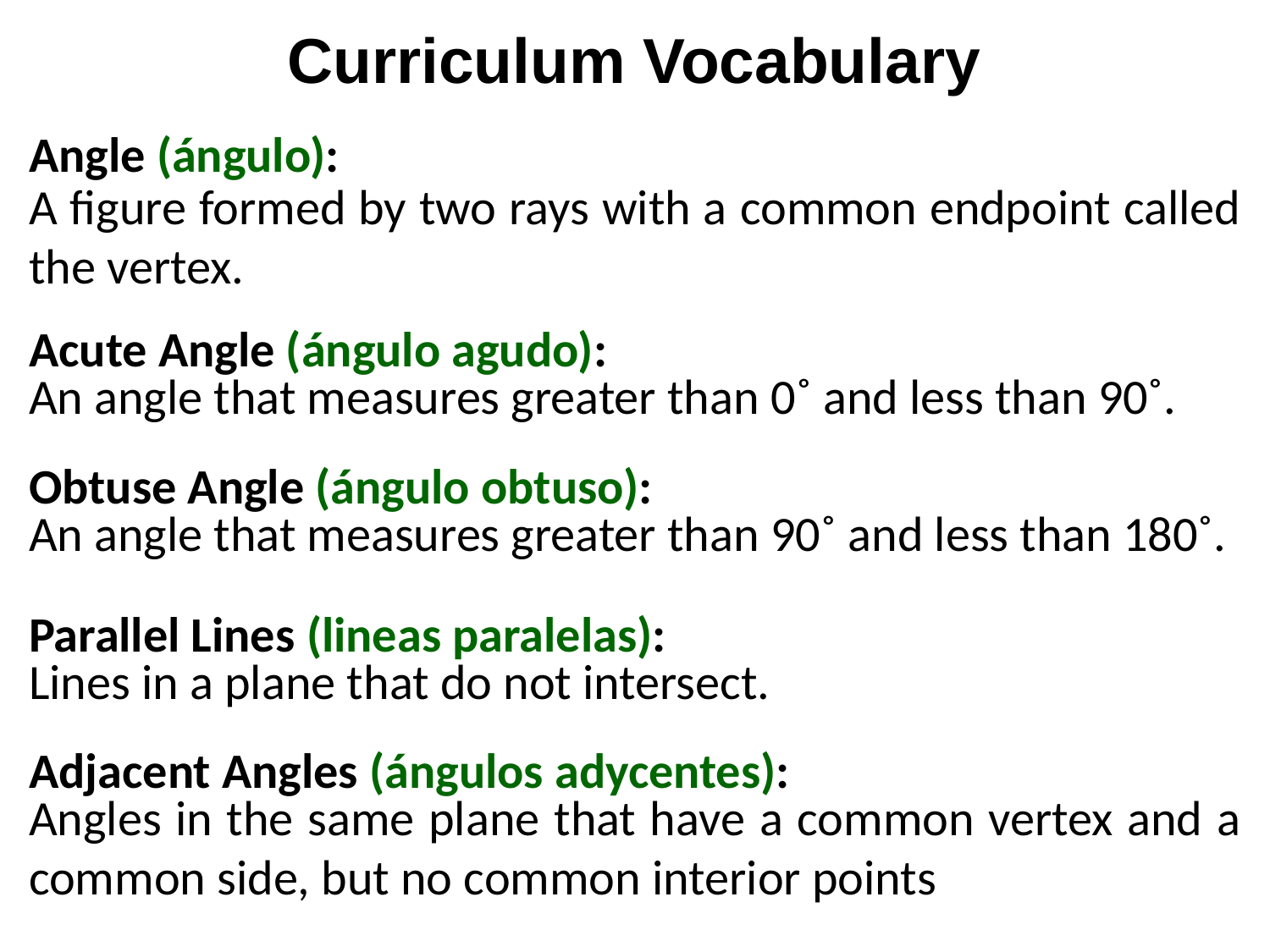

Curriculum Vocabulary
Angle (ángulo):
A figure formed by two rays with a common endpoint called the vertex.
Acute Angle (ángulo agudo):
An angle that measures greater than 0˚ and less than 90˚.
Obtuse Angle (ángulo obtuso):
An angle that measures greater than 90˚ and less than 180˚.
Parallel Lines (lineas paralelas):
Lines in a plane that do not intersect.
Adjacent Angles (ángulos adycentes):
Angles in the same plane that have a common vertex and a common side, but no common interior points